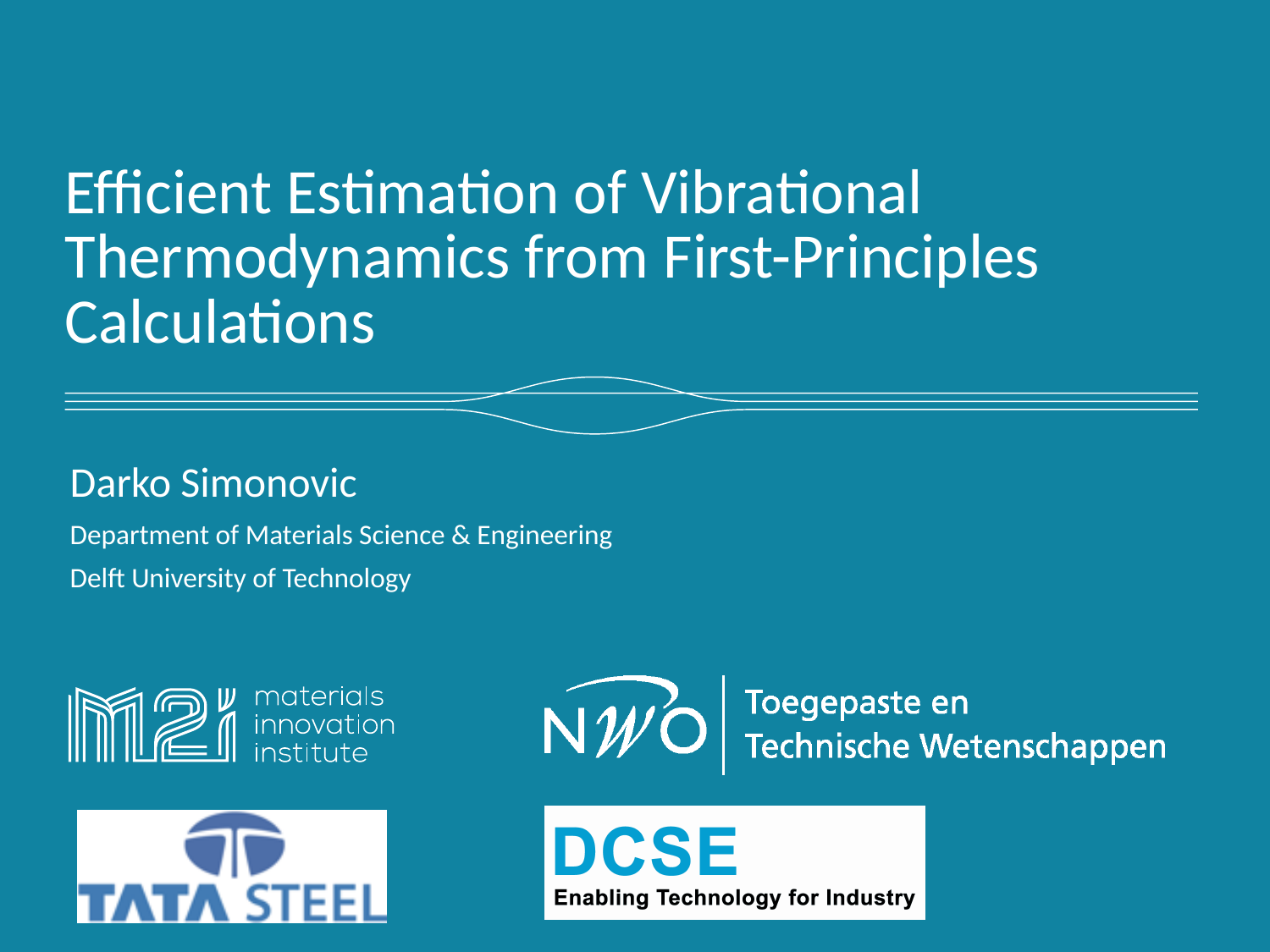

# Efficient Estimation of Vibrational Thermodynamics from First-Principles Calculations
Darko Simonovic
Department of Materials Science & Engineering
Delft University of Technology